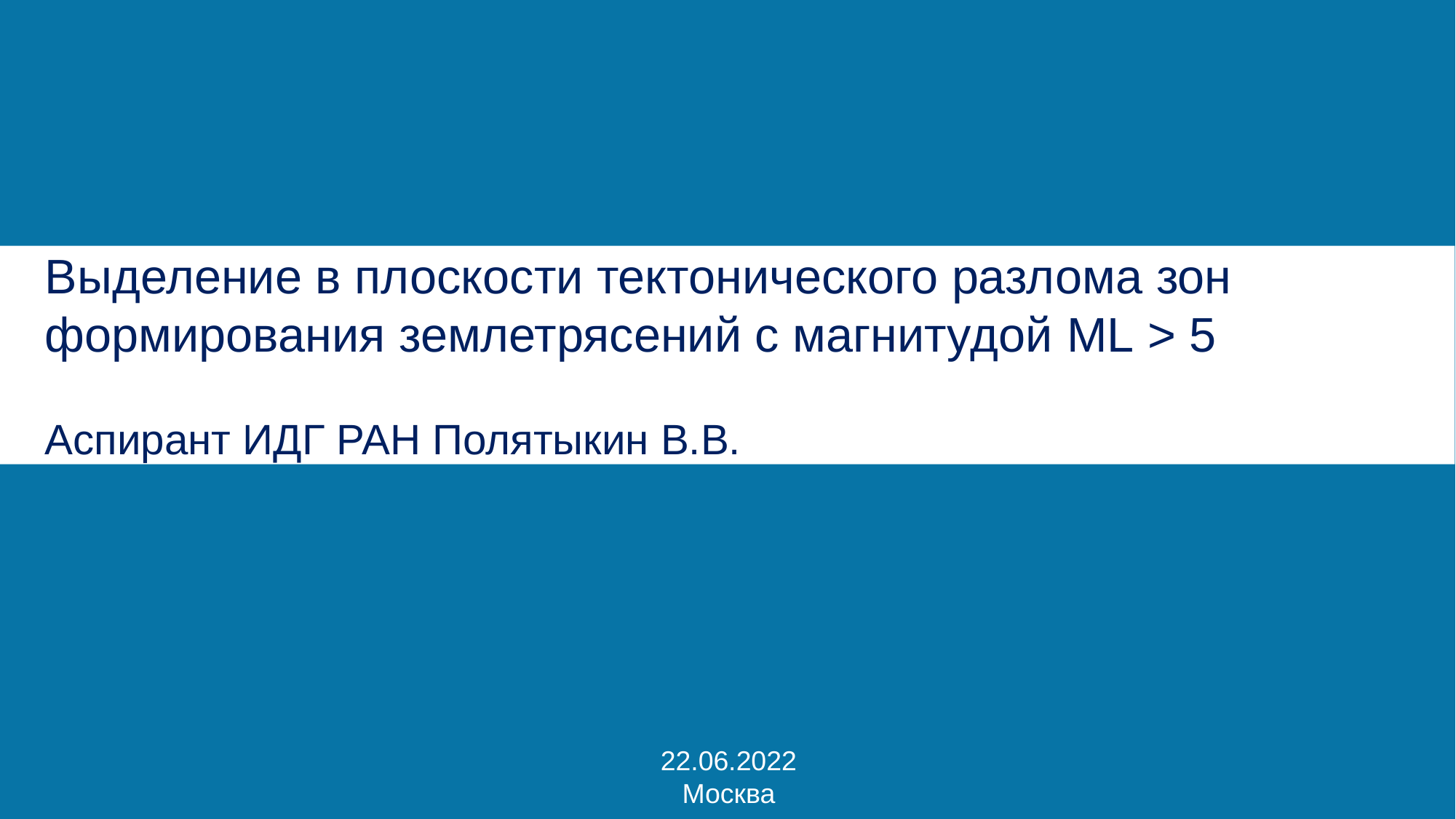

Выделение в плоскости тектонического разлома зон формирования землетрясений с магнитудой ML > 5

Аспирант ИДГ РАН Полятыкин В.В.
22.06.2022
Москва